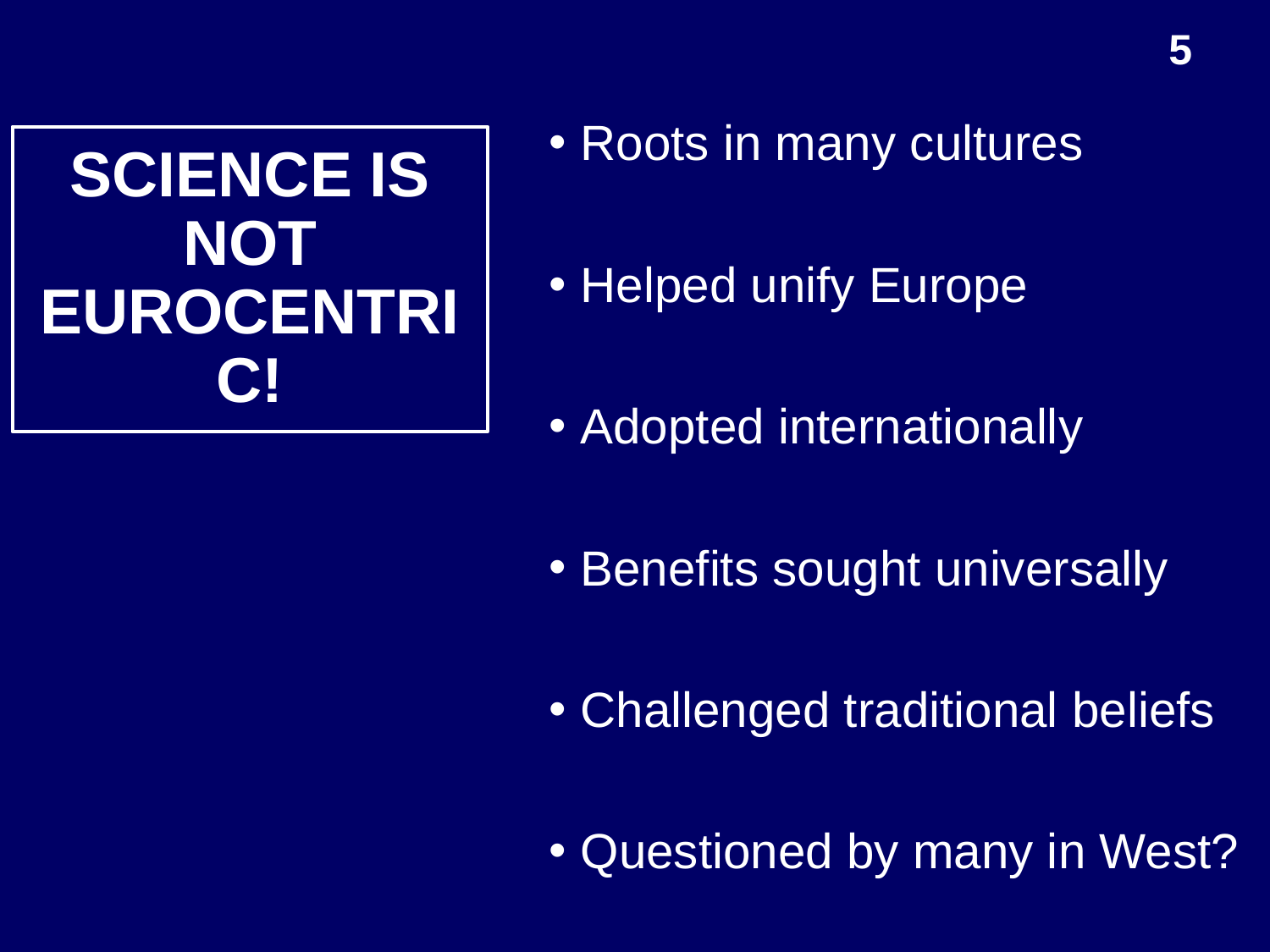

5
Roots in many cultures

Helped unify Europe

Adopted internationally

Benefits sought universally

Challenged traditional beliefs

Questioned by many in West?

# Science is NOT Eurocentric!